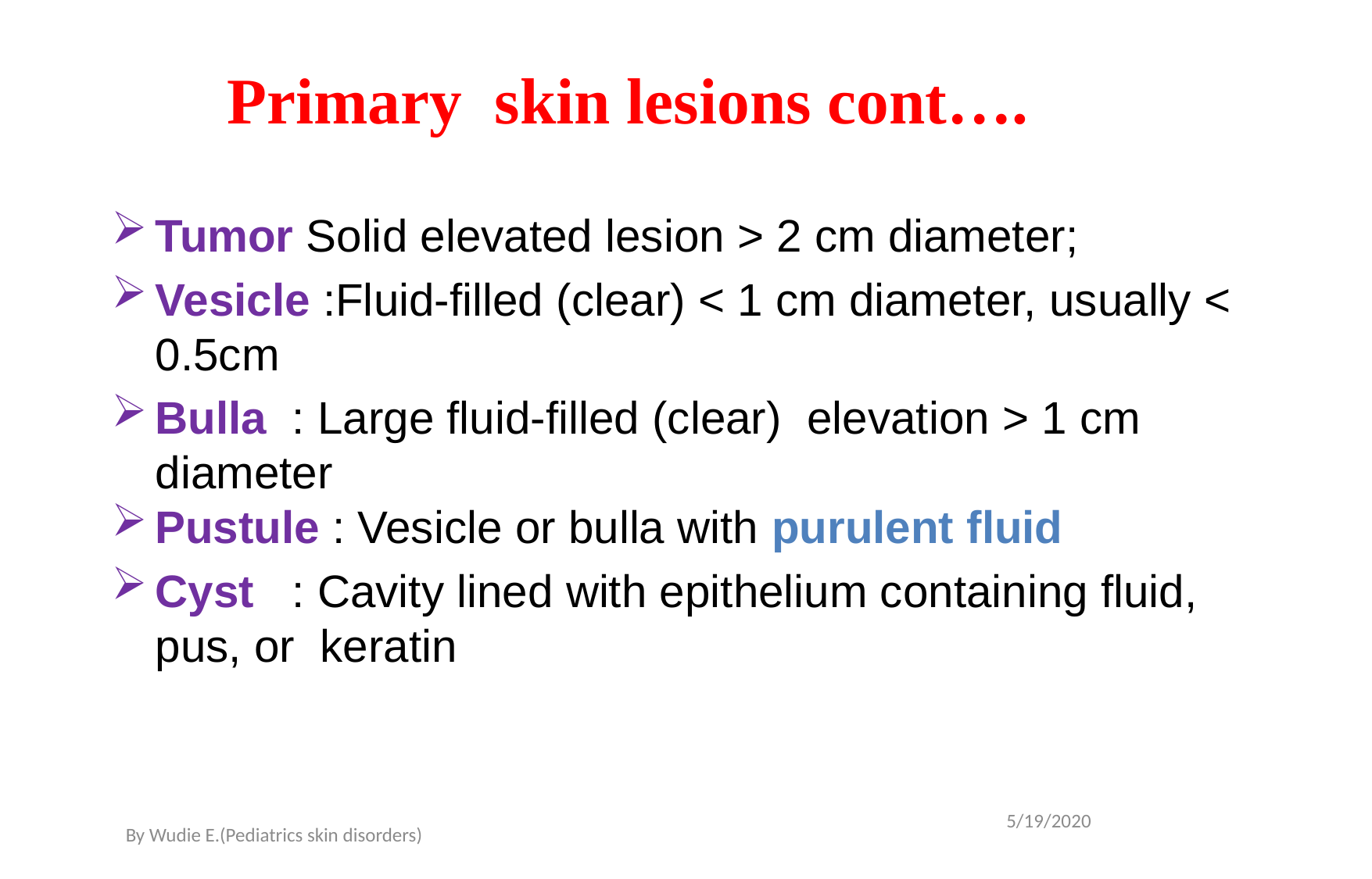

# Primary  skin lesions cont….

Tumor Solid elevated lesion > 2 cm diameter;
Vesicle :Fluid-filled (clear) < 1 cm diameter, usually < 0.5cm
Bulla  : Large fluid-filled (clear)  elevation > 1 cm diameter
Pustule : Vesicle or bulla with purulent fluid
Cyst   : Cavity lined with epithelium containing fluid, pus, or  keratin
5/19/2020
By Wudie E.(Pediatrics skin disorders)